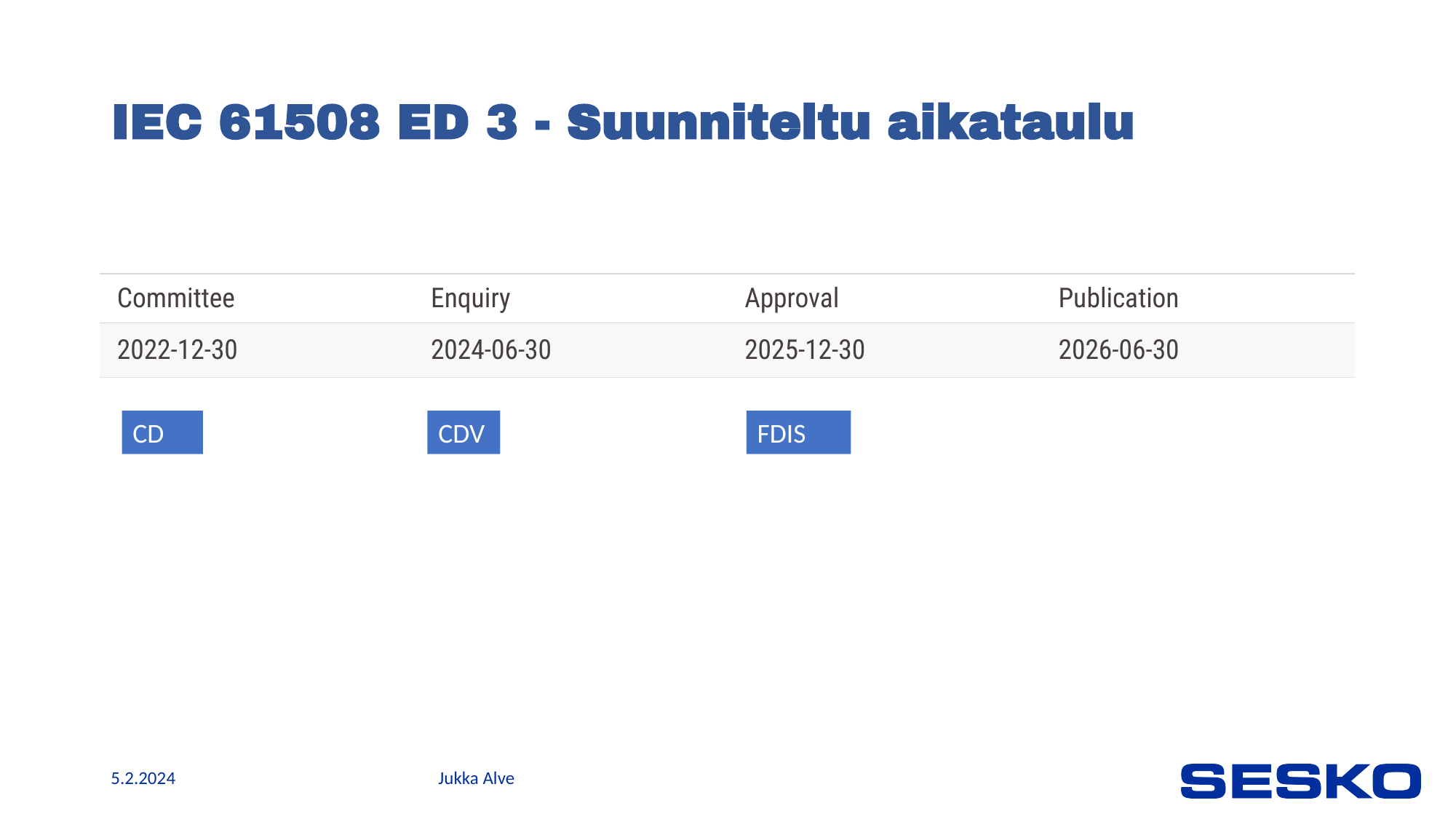

# IEC 61508 ED 3 - Suunniteltu aikataulu
| Committee | Enquiry | Approval | Publication |
| --- | --- | --- | --- |
| 2022-12-30 | 2024-06-30 | 2025-12-30 | 2026-06-30 |
CD
CDV
FDIS
5.2.2024
Jukka Alve